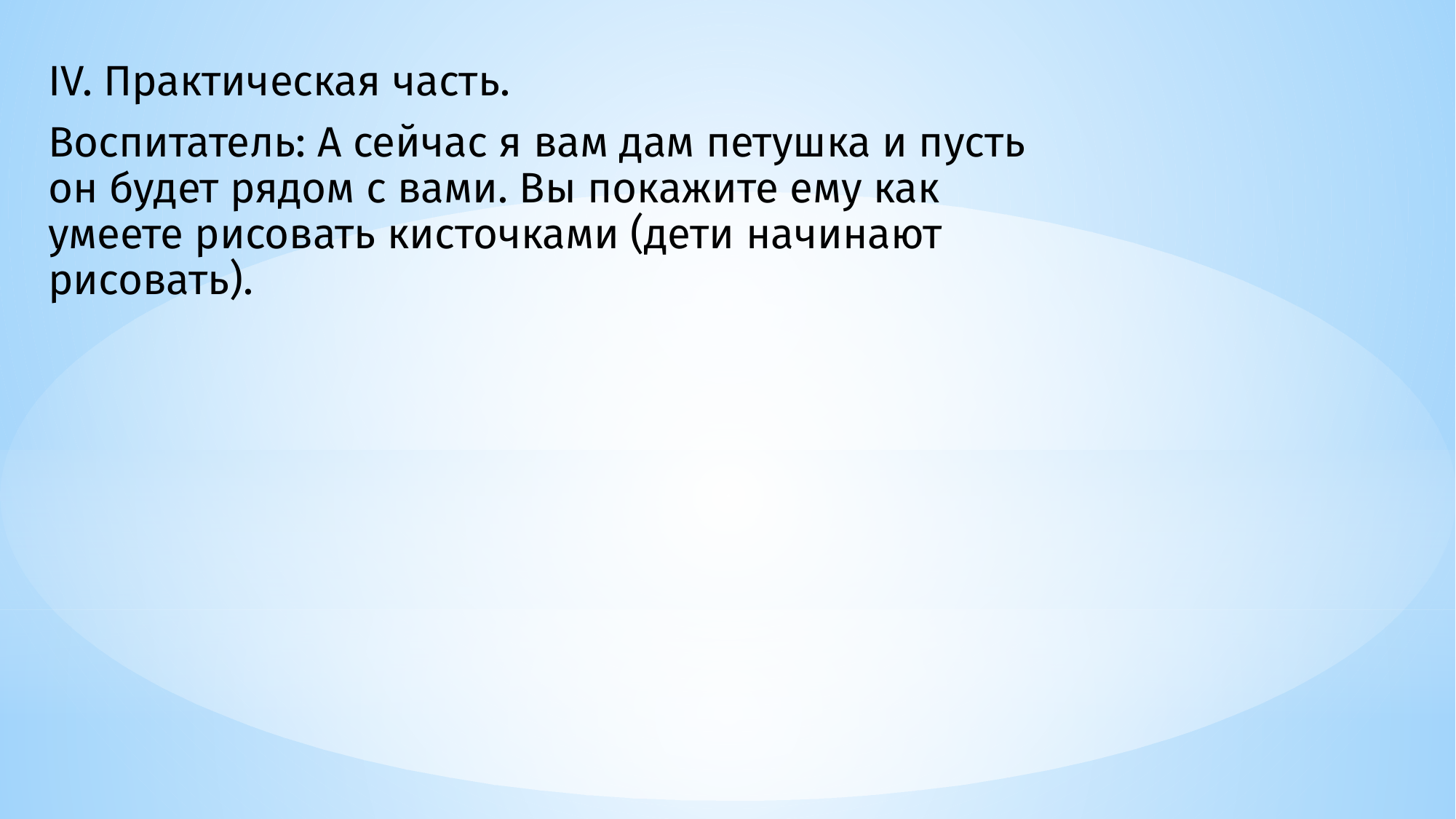

IV. Практическая часть.
Воспитатель: А сейчас я вам дам петушка и пусть он будет рядом с вами. Вы покажите ему как  умеете рисовать кисточками (дети начинают рисовать).